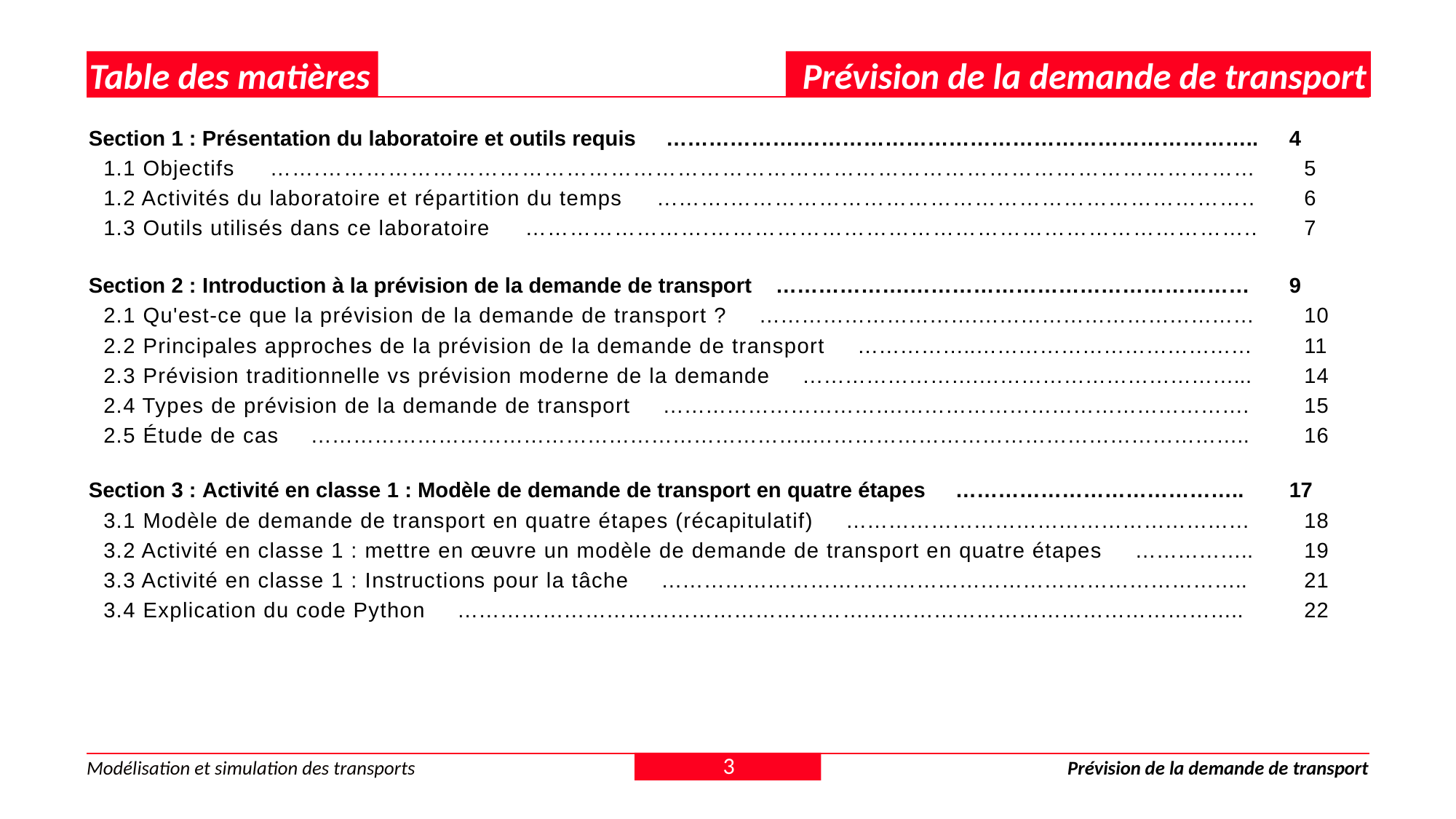

Table des matières
Prévision de la demande de transport
Section 1 : Présentation du laboratoire et outils requis     ……………….………………………………………………………..	4
1.1 Objectifs     …….………………………………………………………………………………………………………………	5
1.2 Activités du laboratoire et répartition du temps     ...…….……………………………………………………………..	6
1.3 Outils utilisés dans ce laboratoire     …………………….………………………………………………………………..	7

Section 2 : Introduction à la prévision de la demande de transport    ……………….…………………………………………	9
2.1 Qu'est-ce que la prévision de la demande de transport ?     ………………………….…………………………………	10
2.2 Principales approches de la prévision de la demande de transport     ……………..…………………………………	11
2.3 Prévision traditionnelle vs prévision moderne de la demande     …………………….………………………………...	14
2.4 Types de prévision de la demande de transport     …………………………….………………………………………….	15
2.5 Étude de cas     ……………………………………………………………..……………………………………………………..	16

Section 3 : Activité en classe 1 : Modèle de demande de transport en quatre étapes     …………………………………..	17
3.1 Modèle de demande de transport en quatre étapes (récapitulatif)     …………………………………………………	18
3.2 Activité en classe 1 : mettre en œuvre un modèle de demande de transport en quatre étapes     ……………..	19
3.3 Activité en classe 1 : Instructions pour la tâche     ………………………………………………………………………..	21
3.4 Explication du code Python     ………………………………………………….……………………………………………..	22